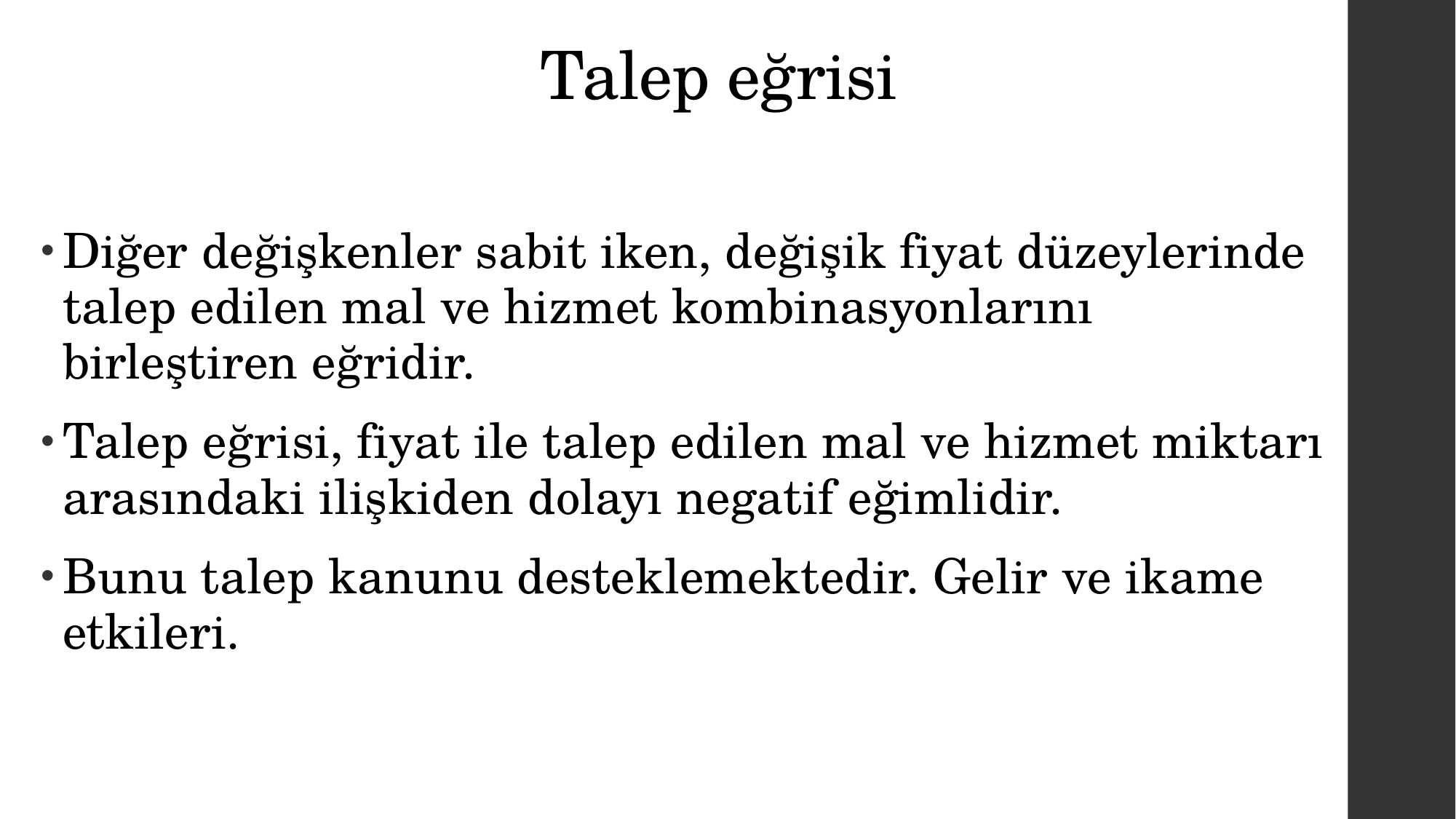

# Talep eğrisi
Diğer değişkenler sabit iken, değişik fiyat düzeylerinde talep edilen mal ve hizmet kombinasyonlarını birleştiren eğridir.
Talep eğrisi, fiyat ile talep edilen mal ve hizmet miktarı arasındaki ilişkiden dolayı negatif eğimlidir.
Bunu talep kanunu desteklemektedir. Gelir ve ikame etkileri.